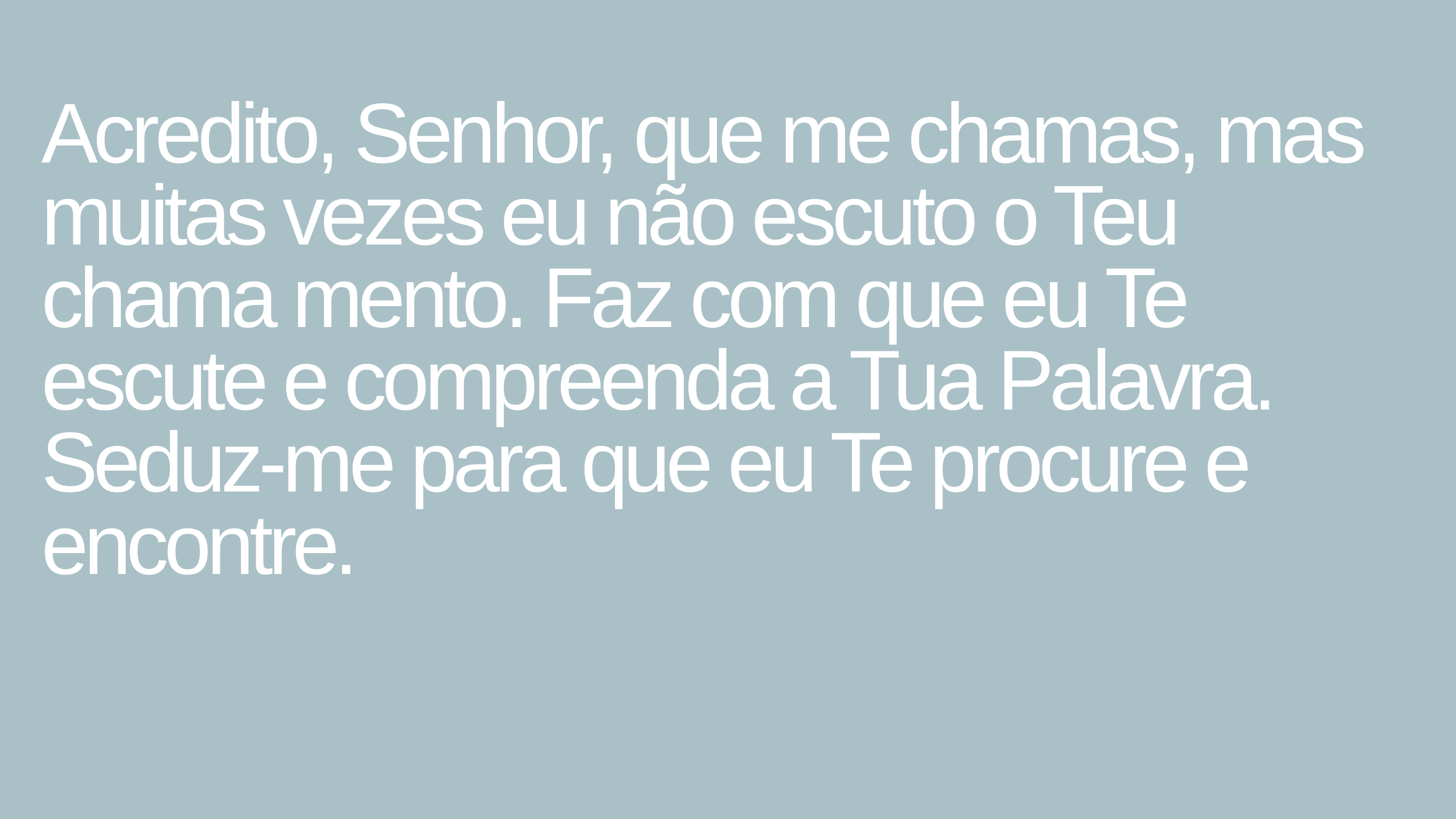

Acredito, Senhor, que me chamas, mas muitas vezes eu não escuto o Teu chama mento. Faz com que eu Te escute e compreenda a Tua Palavra. Seduz-me para que eu Te procure e encontre.